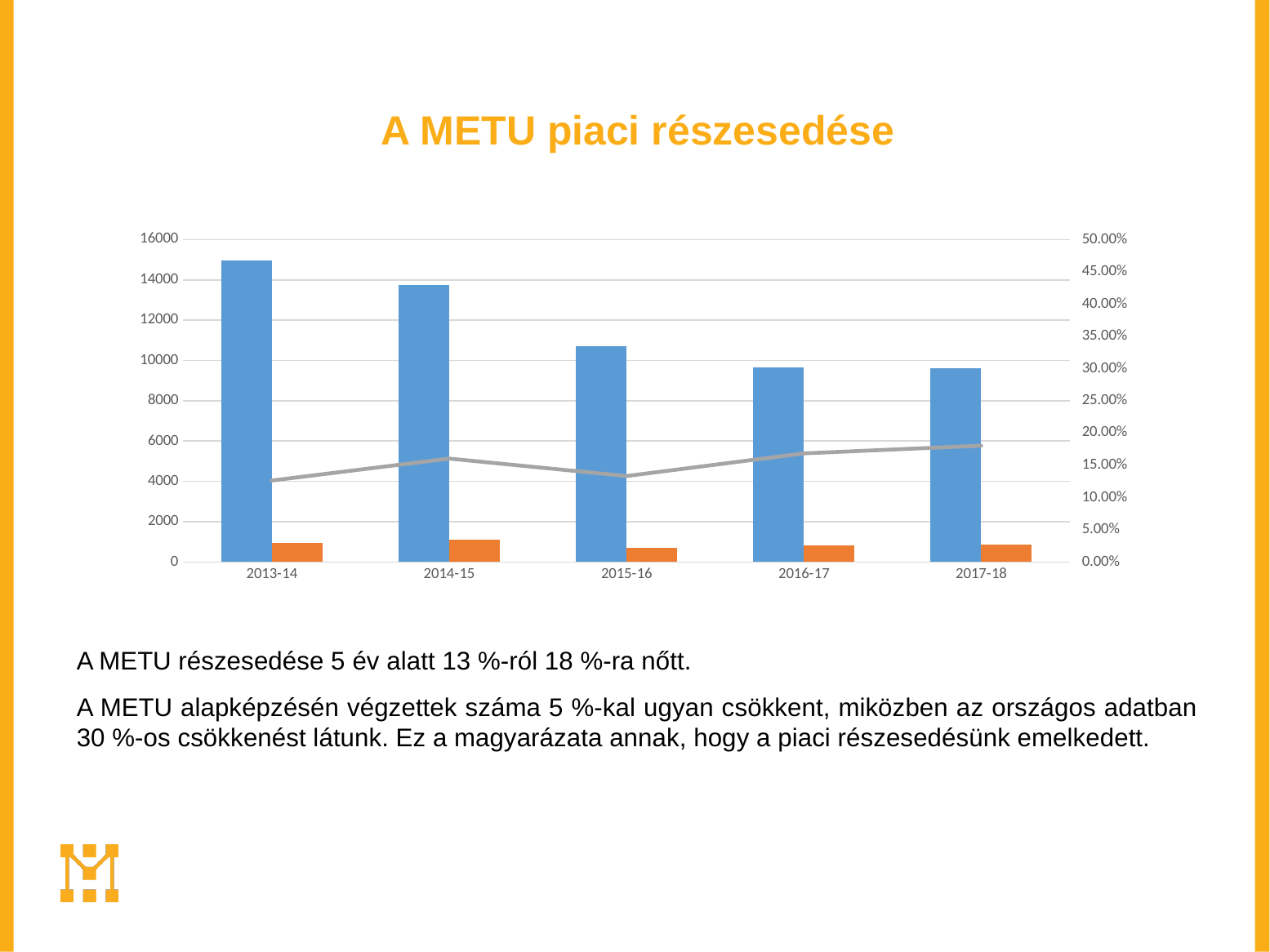

# A METU piaci részesedése

### Chart

| Category | VÉGZETTEK SZÁMA ORSZÁGOSAN | VÉGZETTEK SZÁMA METU | arány |
|---|---|---|---|
| 2013-14 | 14962.0 | 946.0 | 0.12642684133137283 |
| 2014-15 | 13733.0 | 1101.0 | 0.1603718488312823 |
| 2015-16 | 10696.0 | 713.0 | 0.13336043380703066 |
| 2016-17 | 9651.0 | 813.0 | 0.16843997513211068 |
| 2017-18 | 9621.0 | 868.0 | 0.18041931192183763 |
A METU részesedése 5 év alatt 13 %-ról 18 %-ra nőtt.
A METU alapképzésén végzettek száma 5 %-kal ugyan csökkent, miközben az országos adatban 30 %-os csökkenést látunk. Ez a magyarázata annak, hogy a piaci részesedésünk emelkedett.